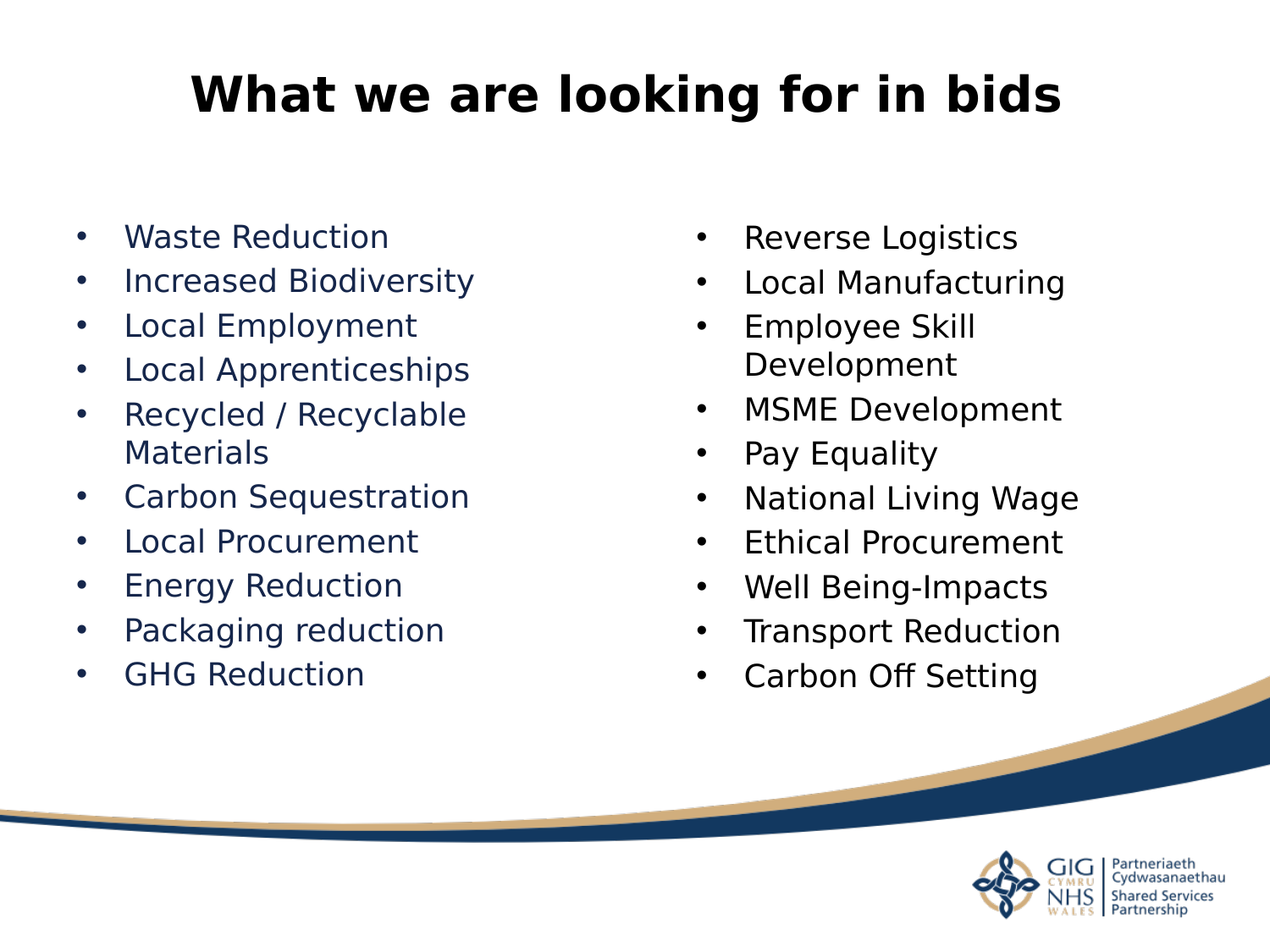

# What we are looking for in bids
Waste Reduction
Increased Biodiversity
Local Employment
Local Apprenticeships
Recycled / Recyclable Materials
Carbon Sequestration
Local Procurement
Energy Reduction
Packaging reduction
GHG Reduction
Reverse Logistics
Local Manufacturing
Employee Skill Development
MSME Development
Pay Equality
National Living Wage
Ethical Procurement
Well Being-Impacts
Transport Reduction
Carbon Off Setting